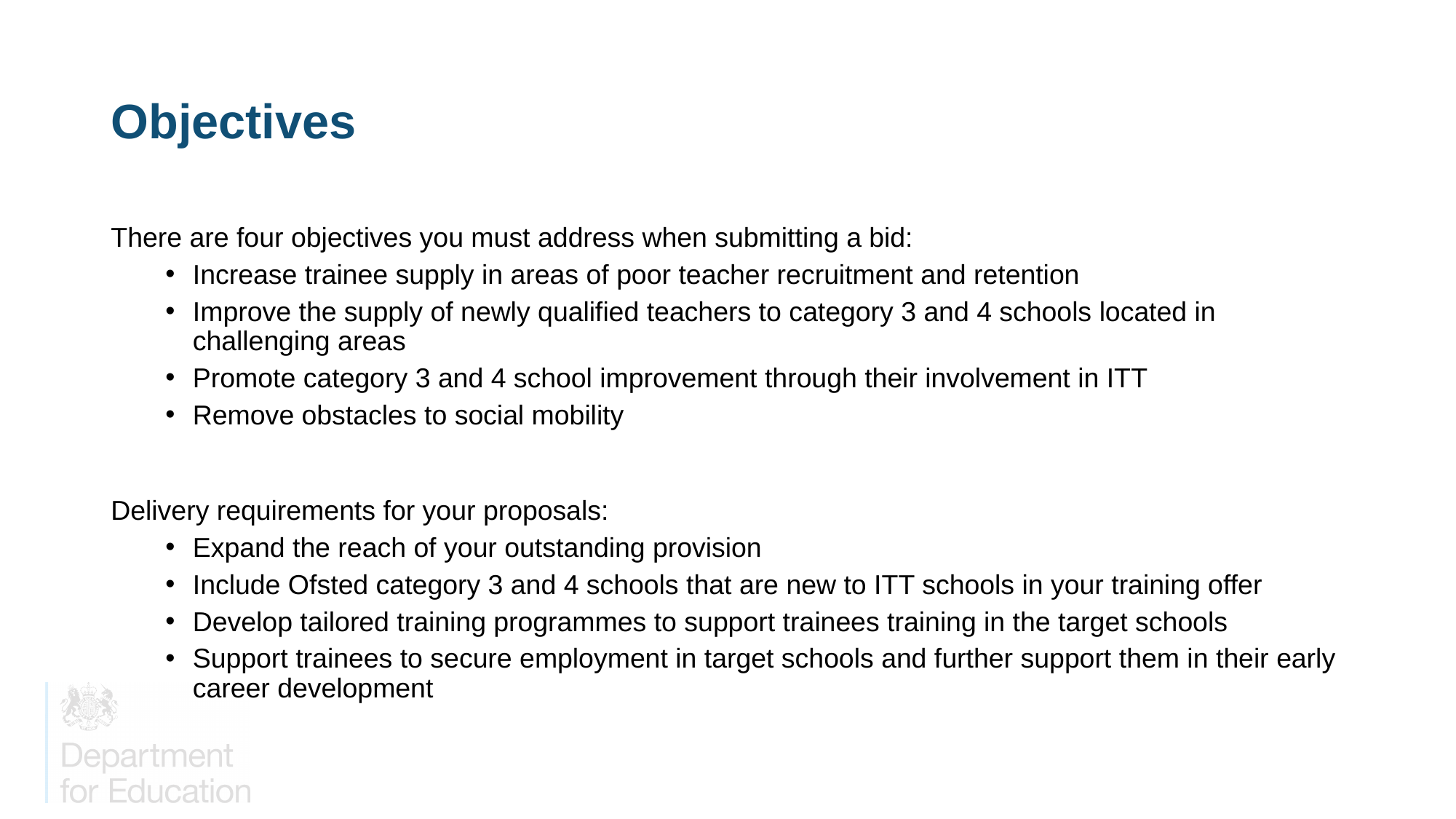

# Objectives
There are four objectives you must address when submitting a bid:
Increase trainee supply in areas of poor teacher recruitment and retention
Improve the supply of newly qualified teachers to category 3 and 4 schools located in challenging areas
Promote category 3 and 4 school improvement through their involvement in ITT
Remove obstacles to social mobility

Delivery requirements for your proposals:
Expand the reach of your outstanding provision
Include Ofsted category 3 and 4 schools that are new to ITT schools in your training offer
Develop tailored training programmes to support trainees training in the target schools
Support trainees to secure employment in target schools and further support them in their early career development